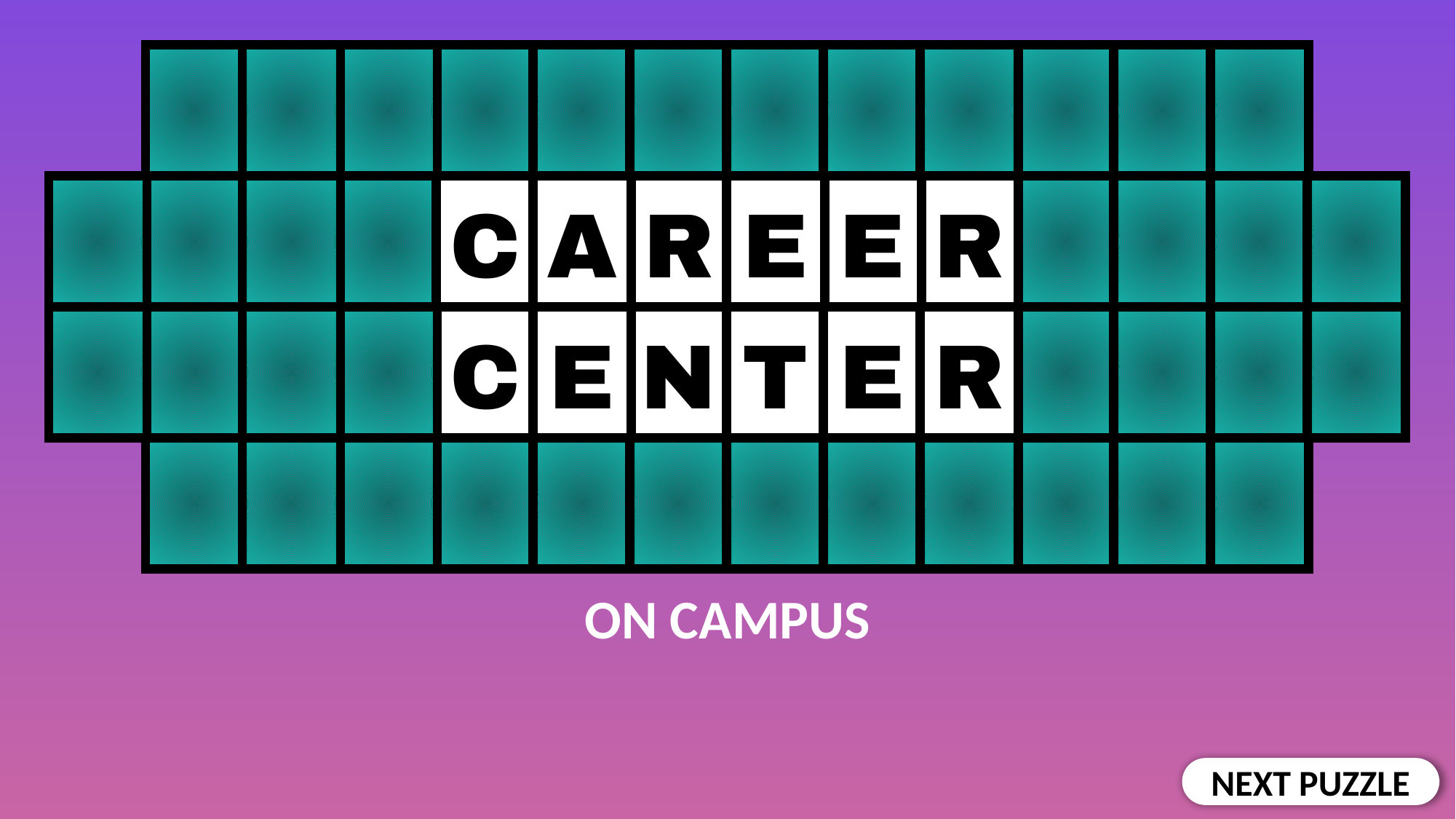

R

C
A
R
E
E

C
E
N
T
E
R

ON CAMPUS
NEXT PUZZLE